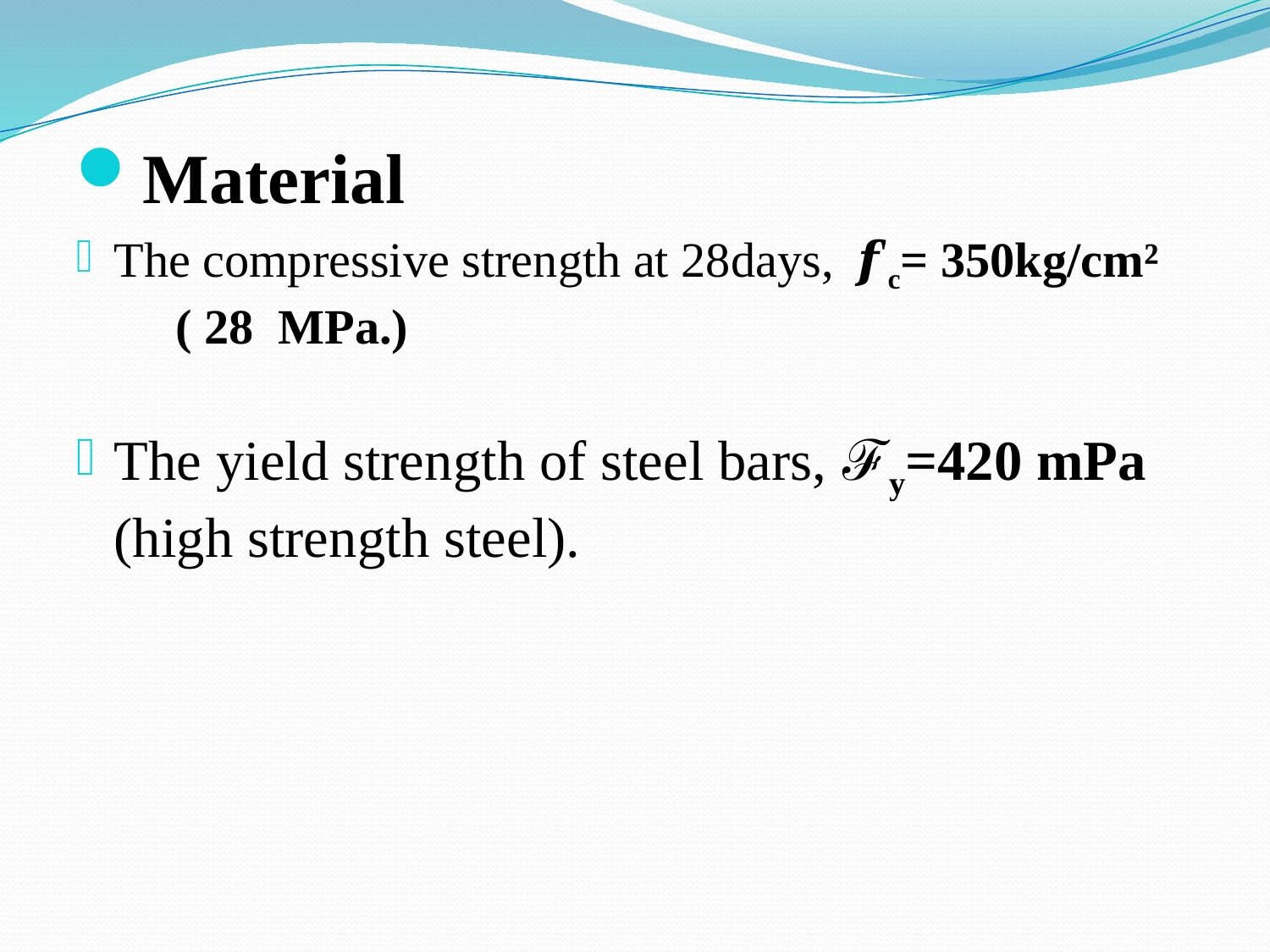

Material
The compressive strength at 28days,  𝒇'c= 350kg/cm²        ( 28  MPa.)

The yield strength of steel bars, ℱy=420 mPa (high strength steel).